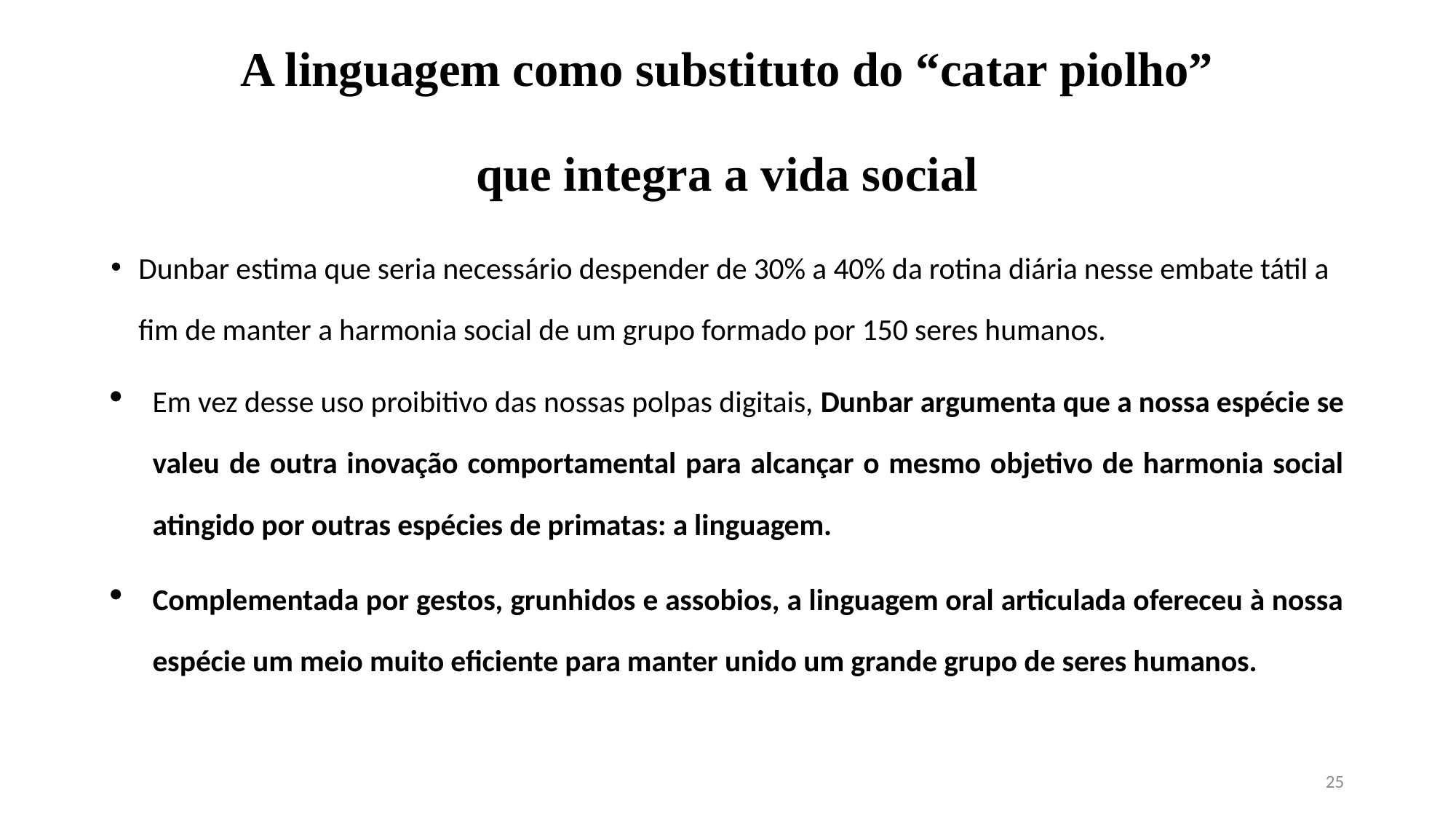

# A linguagem como substituto do “catar piolho” que integra a vida social
Dunbar estima que seria necessário despender de 30% a 40% da rotina diária nesse embate tátil a fim de manter a harmonia social de um grupo formado por 150 seres humanos.
Em vez desse uso proibitivo das nossas polpas digitais, Dunbar argumenta que a nossa espécie se valeu de outra inovação comportamental para alcançar o mesmo objetivo de harmonia social atingido por outras espécies de primatas: a linguagem.
Complementada por gestos, grunhidos e assobios, a linguagem oral articulada ofereceu à nossa espécie um meio muito eficiente para manter unido um grande grupo de seres humanos.

25